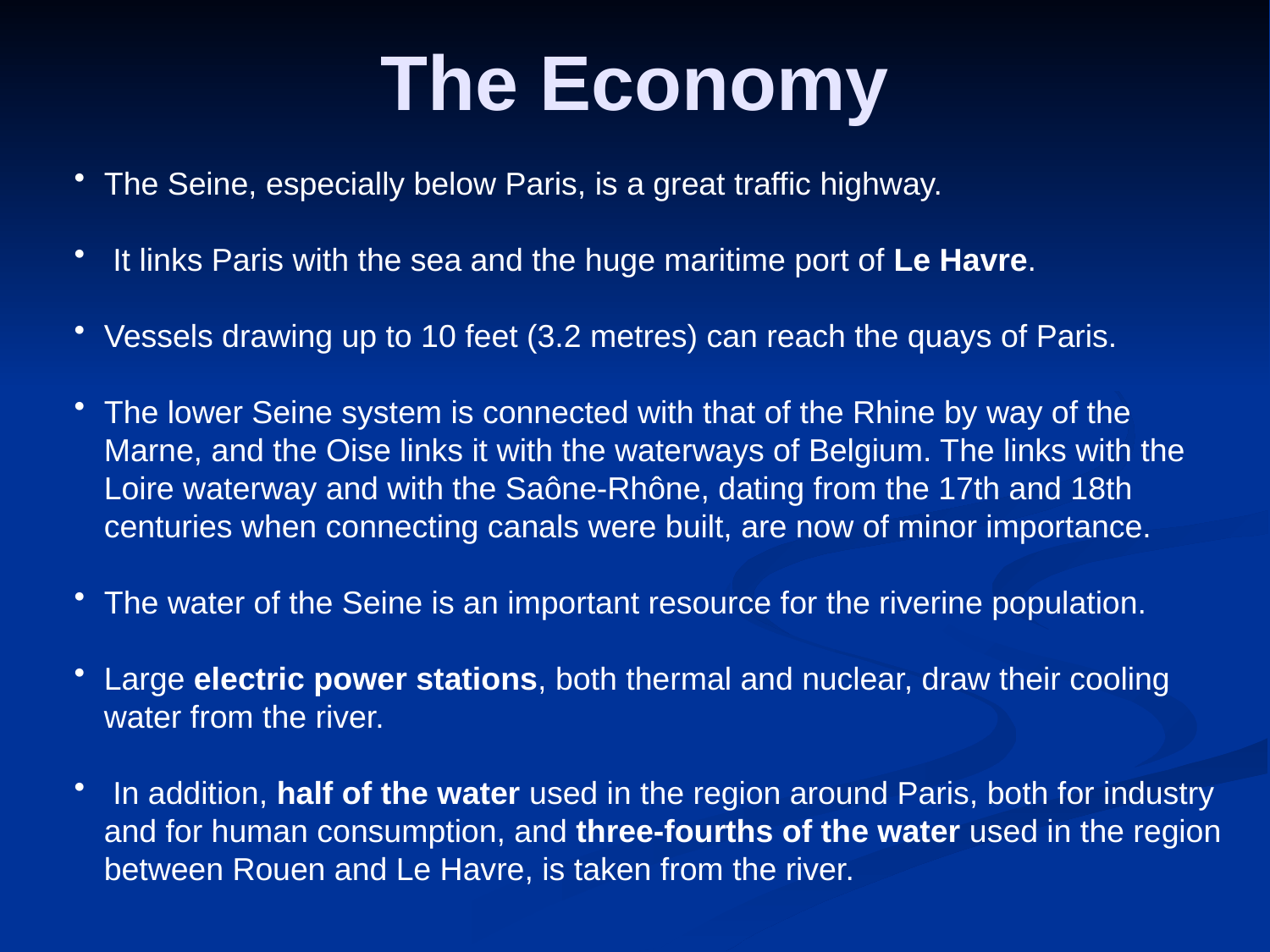

# The Economy
The Seine, especially below Paris, is a great traffic highway.

 It links Paris with the sea and the huge maritime port of Le Havre.

Vessels drawing up to 10 feet (3.2 metres) can reach the quays of Paris.

The lower Seine system is connected with that of the Rhine by way of the Marne, and the Oise links it with the waterways of Belgium. The links with the Loire waterway and with the Saône-Rhône, dating from the 17th and 18th centuries when connecting canals were built, are now of minor importance.

The water of the Seine is an important resource for the riverine population.

Large electric power stations, both thermal and nuclear, draw their cooling water from the river.

 In addition, half of the water used in the region around Paris, both for industry and for human consumption, and three-fourths of the water used in the region between Rouen and Le Havre, is taken from the river.